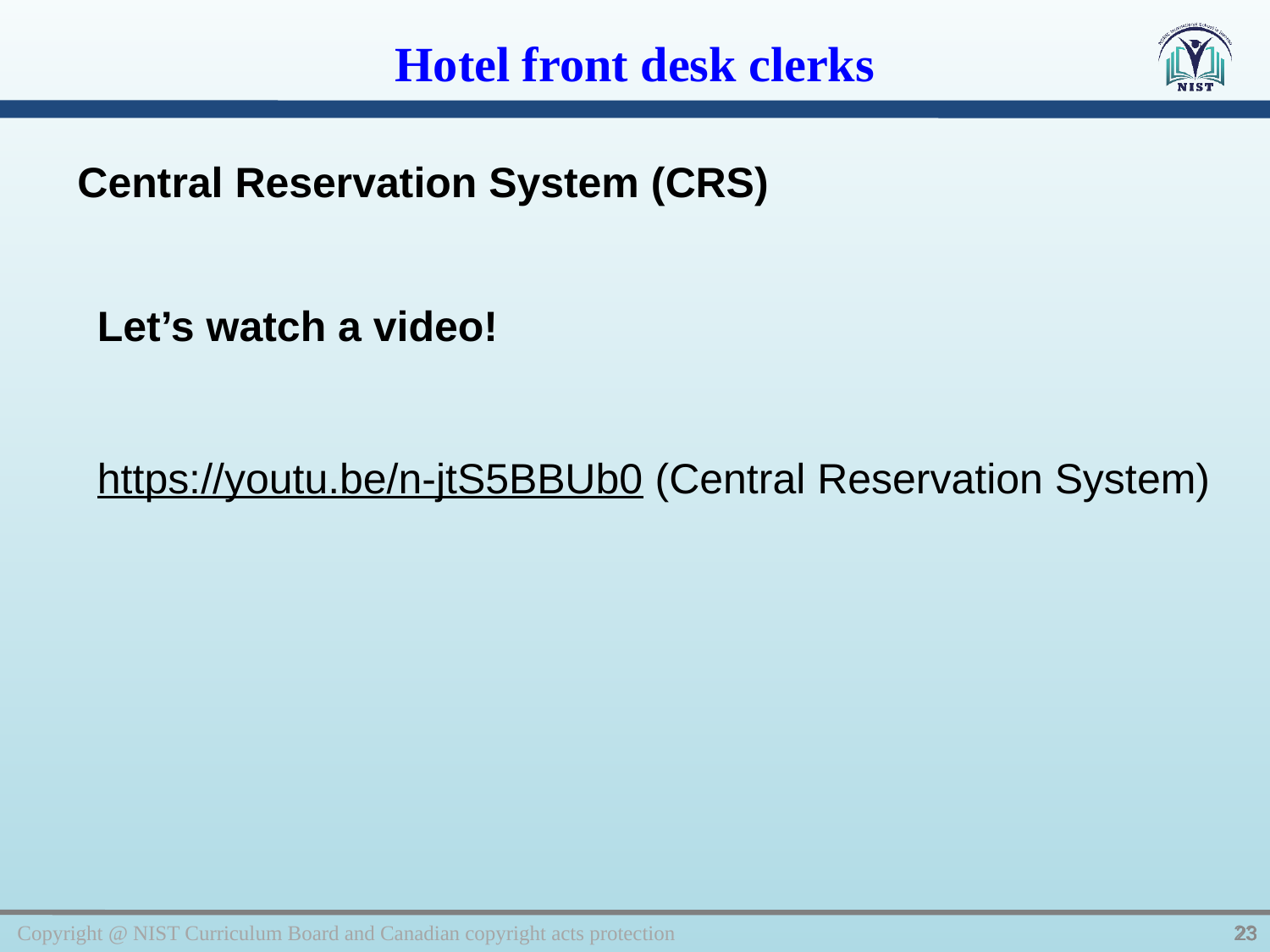

Hotel front desk clerks
Central Reservation System (CRS)
Let’s watch a video!

https://youtu.be/n-jtS5BBUb0 (Central Reservation System)
Copyright @ NIST Curriculum Board and Canadian copyright acts protection
23
23
23
23